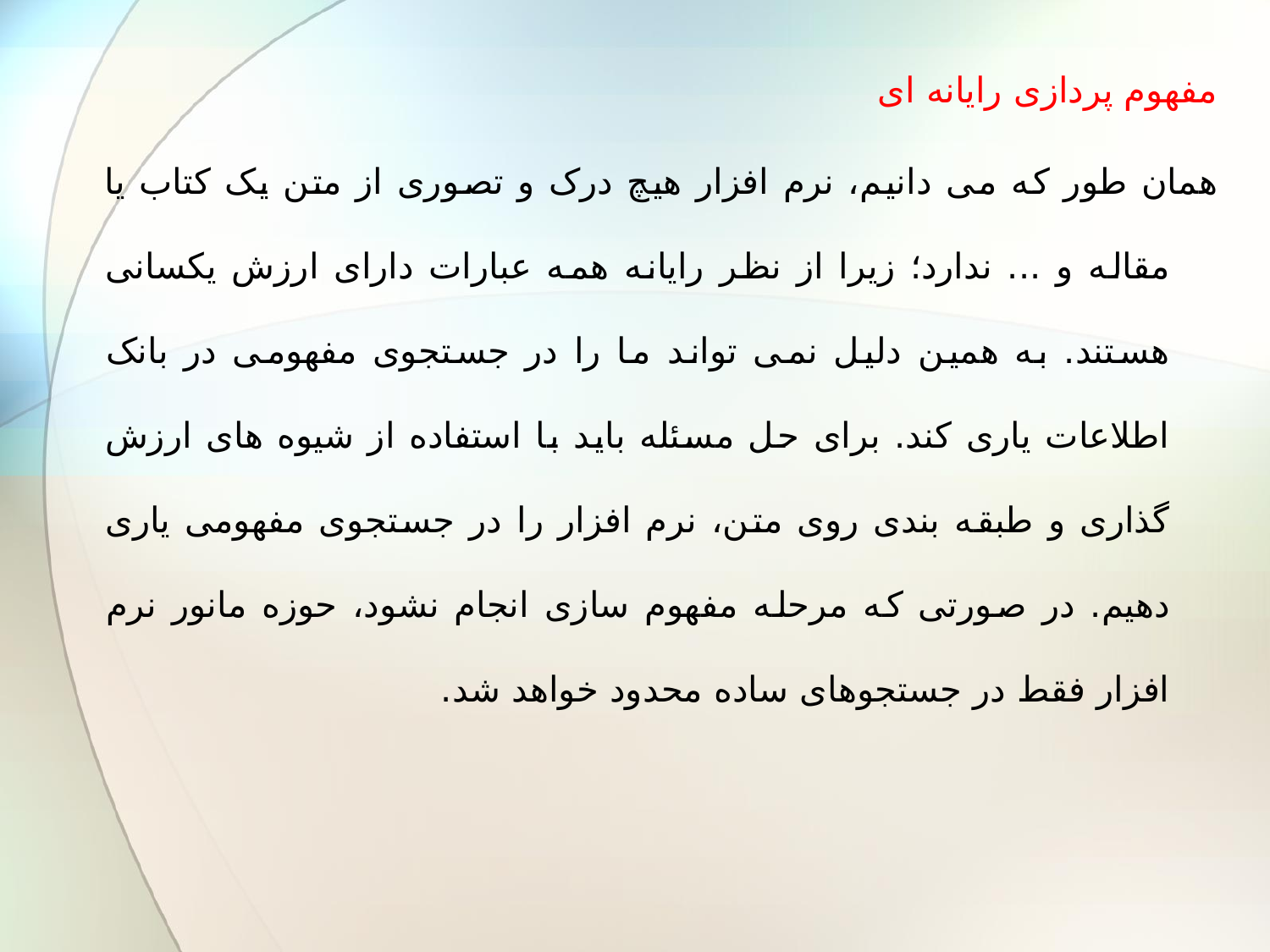

مفهوم پردازی رایانه ای
همان طور که می دانیم، نرم افزار هیچ درک و تصوری از متن یک کتاب یا مقاله و ... ندارد؛ زیرا از نظر رایانه همه عبارات دارای ارزش یکسانی هستند. به همین دلیل نمی تواند ما را در جستجوی مفهومی در بانک اطلاعات یاری کند. برای حل مسئله باید با استفاده از شیوه های ارزش گذاری و طبقه بندی روی متن، نرم افزار را در جستجوی مفهومی یاری دهیم. در صورتی که مرحله مفهوم سازی انجام نشود، حوزه مانور نرم افزار فقط در جستجوهای ساده محدود خواهد شد.